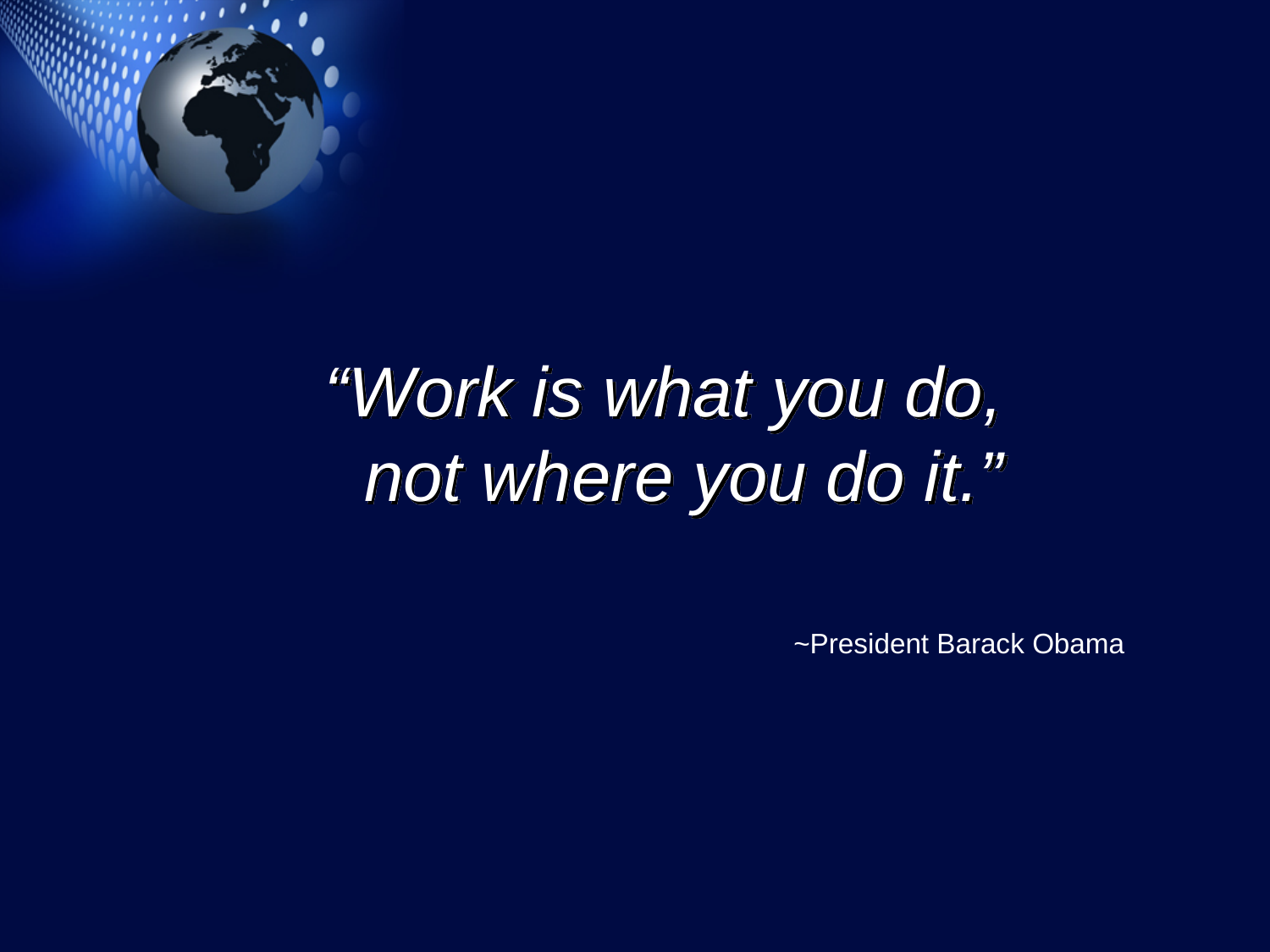

# “Work is what you do, not where you do it.”
~President Barack Obama